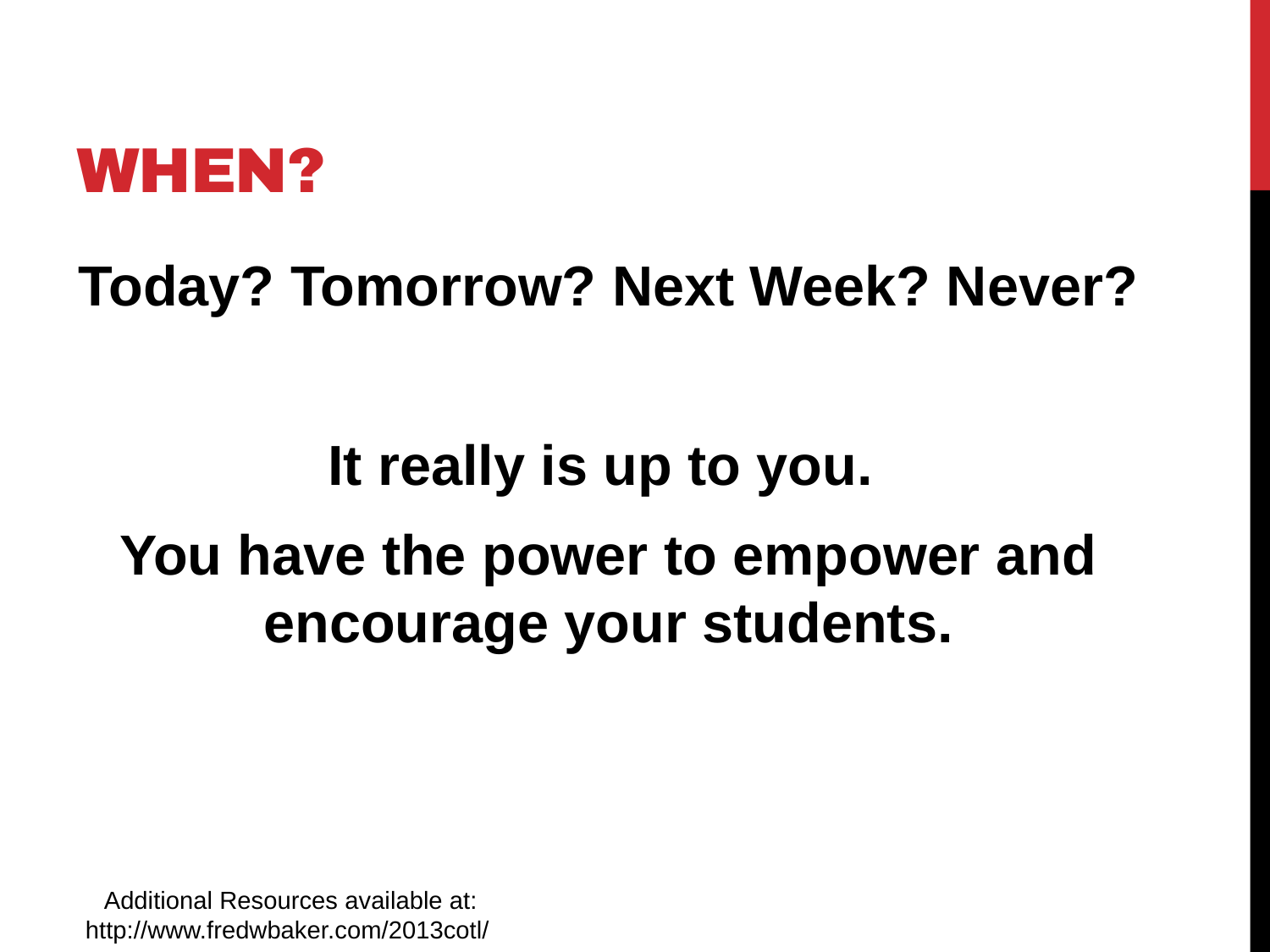

# When?
Today? Tomorrow? Next Week? Never?

It really is up to you.
You have the power to empower and encourage your students.
Additional Resources available at: http://www.fredwbaker.com/2013cotl/